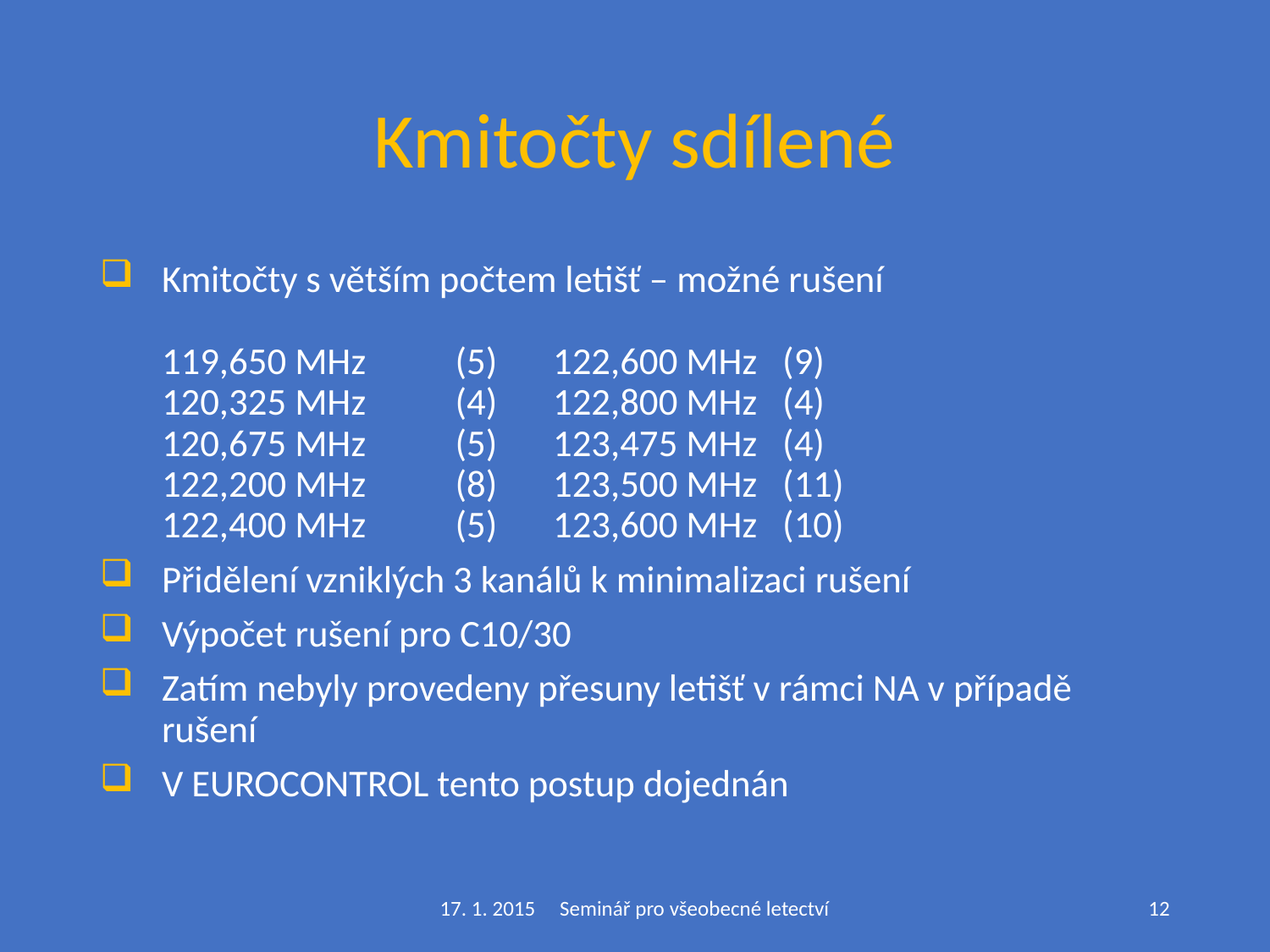

# Kmitočty sdílené
Kmitočty s větším počtem letišť – možné rušení
119,650 MHz	(5)		122,600 MHz   (9)
120,325 MHz	(4)		122,800 MHz   (4)
120,675 MHz	(5)		123,475 MHz   (4)
122,200 MHz	(8)		123,500 MHz   (11)
122,400 MHz	(5)		123,600 MHz   (10)
Přidělení vzniklých 3 kanálů k minimalizaci rušení
Výpočet rušení pro C10/30
Zatím nebyly provedeny přesuny letišť v rámci NA v případě rušení
V EUROCONTROL tento postup dojednán
17. 1. 2015     Seminář pro všeobecné letectví
12